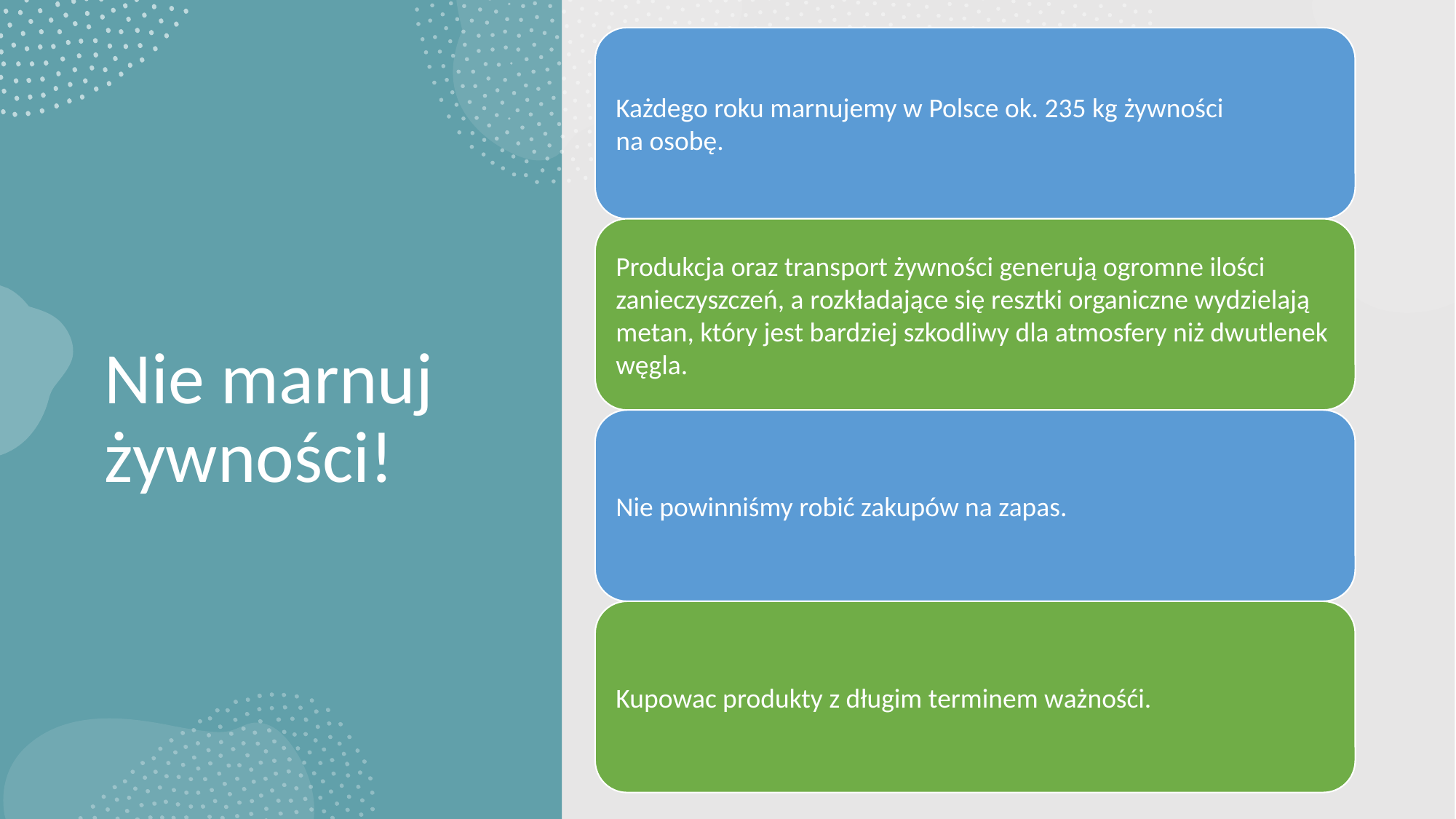

Każdego roku marnujemy w Polsce ok. 235 kg żywności na osobę.
Produkcja oraz transport żywności generują ogromne ilości zanieczyszczeń, a rozkładające się resztki organiczne wydzielają metan, który jest bardziej szkodliwy dla atmosfery niż dwutlenek węgla.
Nie powinniśmy robić zakupów na zapas.
Kupowac produkty z długim terminem ważnośći.
# Nie marnuj żywności!